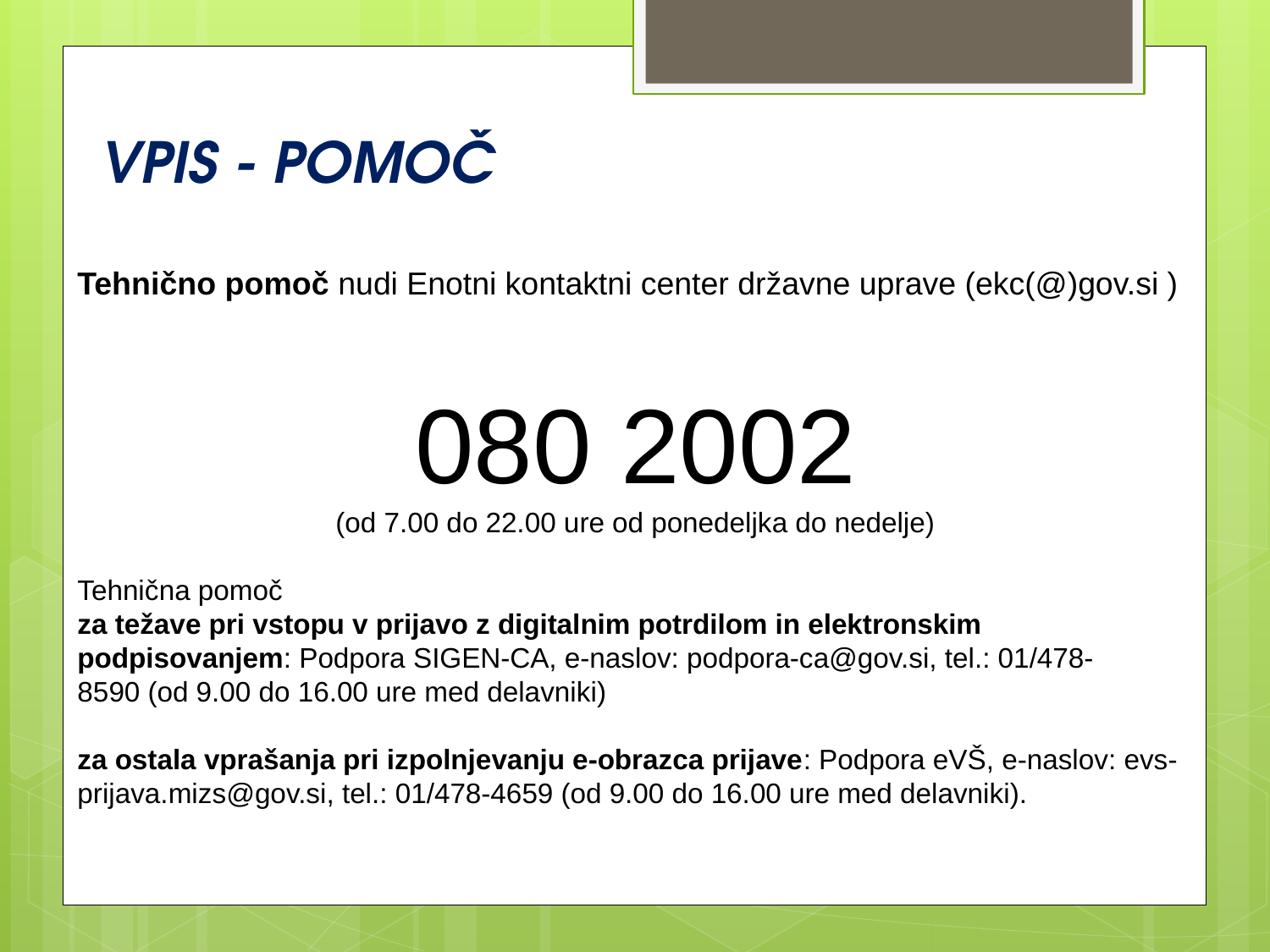

# VPIS - POMOČ
Tehnično pomoč nudi Enotni kontaktni center državne uprave (ekc(@)gov.si )

080 2002
(od 7.00 do 22.00 ure od ponedeljka do nedelje)

Tehnična pomoč
za težave pri vstopu v prijavo z digitalnim potrdilom in elektronskim podpisovanjem: Podpora SIGEN-CA, e-naslov: podpora-ca@gov.si, tel.: 01/478-8590 (od 9.00 do 16.00 ure med delavniki)

za ostala vprašanja pri izpolnjevanju e-obrazca prijave: Podpora eVŠ, e-naslov: evs-prijava.mizs@gov.si, tel.: 01/478-4659 (od 9.00 do 16.00 ure med delavniki).